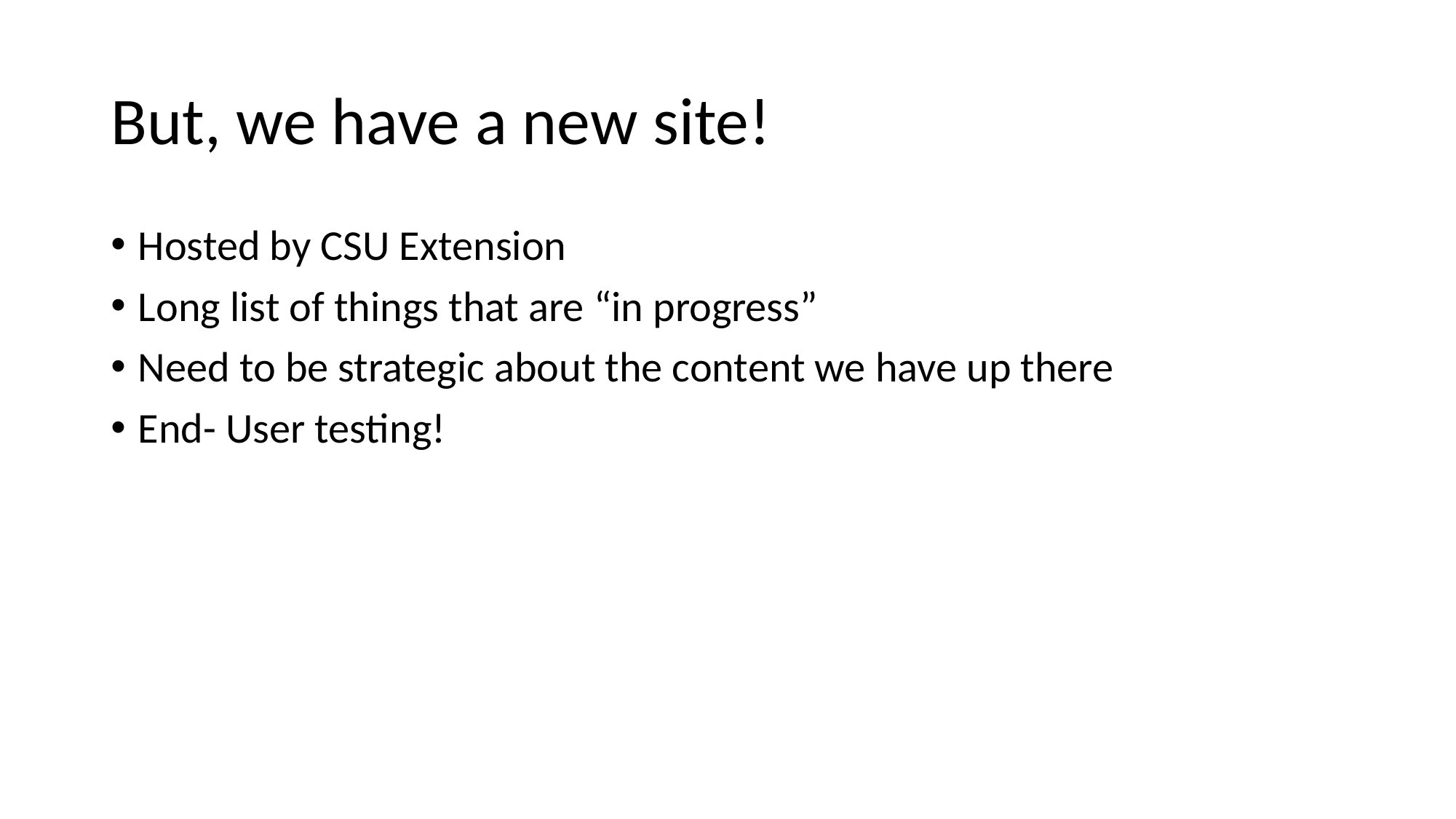

# But, we have a new site!
Hosted by CSU Extension
Long list of things that are “in progress”
Need to be strategic about the content we have up there
End- User testing!